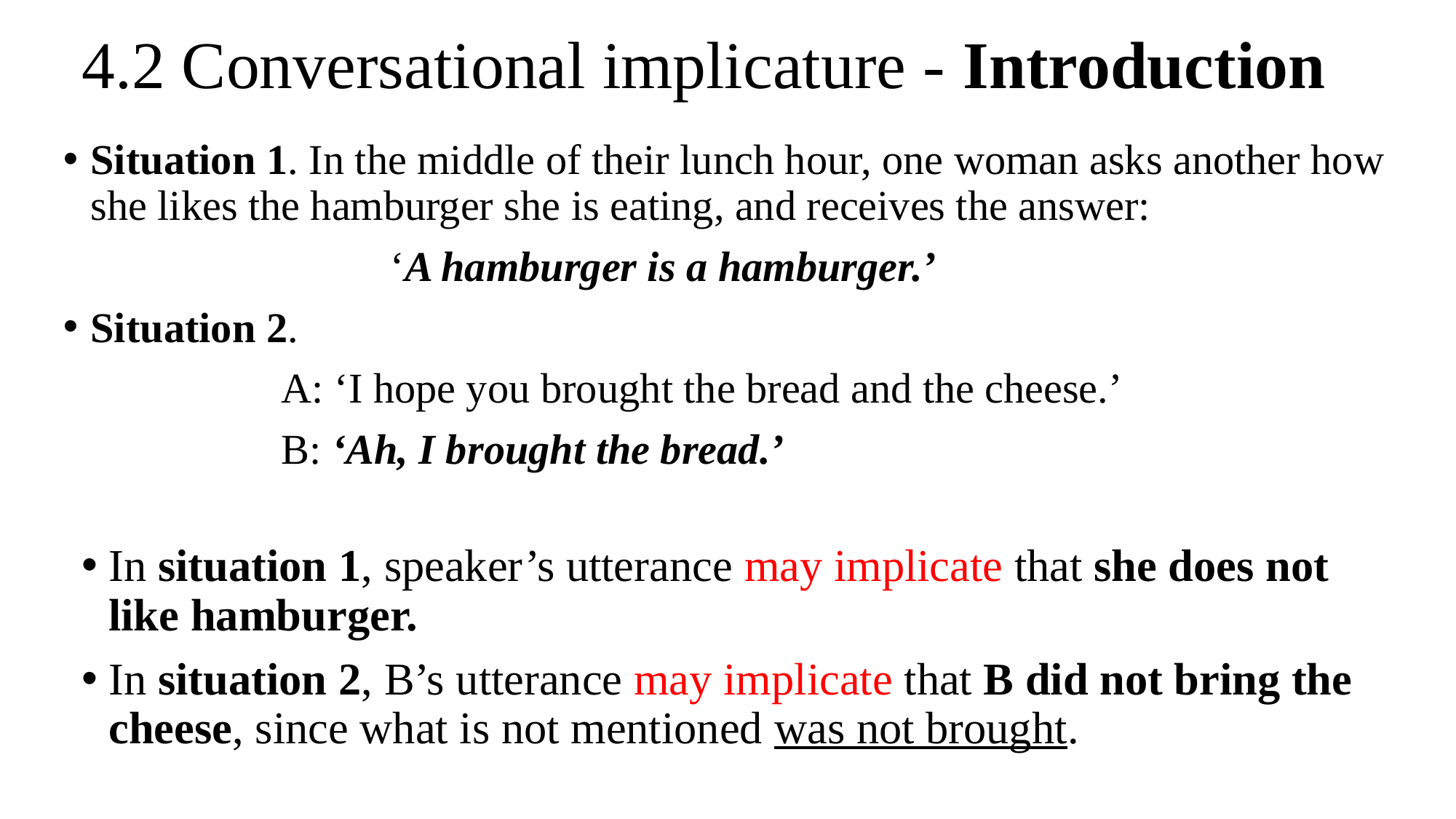

# 4.2 Conversational implicature - Introduction
Situation 1. In the middle of their lunch hour, one woman asks another how she likes the hamburger she is eating, and receives the answer:
			‘A hamburger is a hamburger.’
Situation 2.
		A: ‘I hope you brought the bread and the cheese.’
		B: ‘Ah, I brought the bread.’

In situation 1, speaker’s utterance may implicate that she does not like hamburger.
In situation 2, B’s utterance may implicate that B did not bring the cheese, since what is not mentioned was not brought.